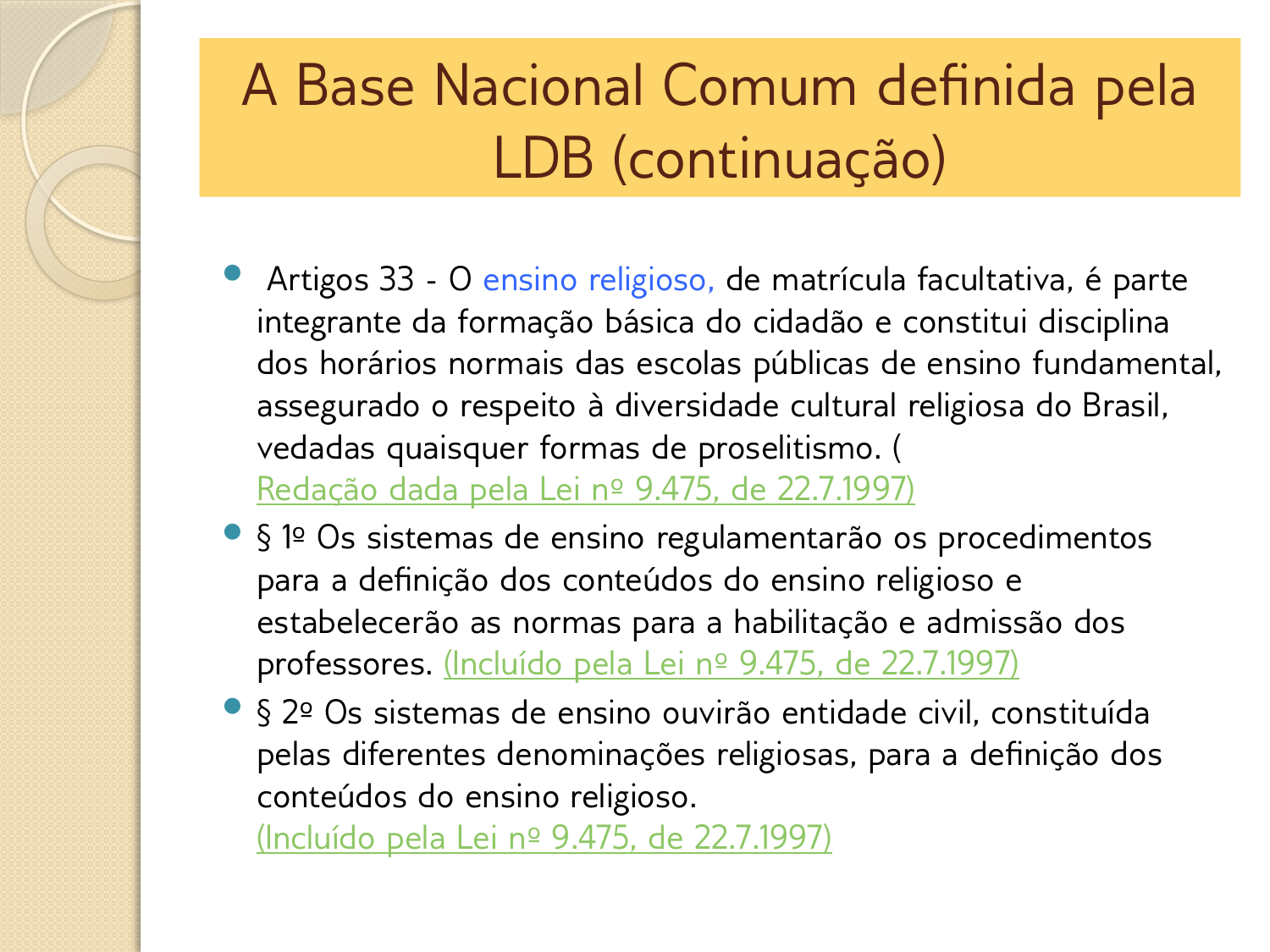

# A Base Nacional Comum definida pela LDB (continuação)

 Artigos 33 - O ensino religioso, de matrícula facultativa, é parte integrante da formação básica do cidadão e constitui disciplina dos horários normais das escolas públicas de ensino fundamental, assegurado o respeito à diversidade cultural religiosa do Brasil, vedadas quaisquer formas de proselitismo. (Redação dada pela Lei nº 9.475, de 22.7.1997)
§ 1º Os sistemas de ensino regulamentarão os procedimentos para a definição dos conteúdos do ensino religioso e estabelecerão as normas para a habilitação e admissão dos professores. (Incluído pela Lei nº 9.475, de 22.7.1997)
§ 2º Os sistemas de ensino ouvirão entidade civil, constituída pelas diferentes denominações religiosas, para a definição dos conteúdos do ensino religioso. (Incluído pela Lei nº 9.475, de 22.7.1997)